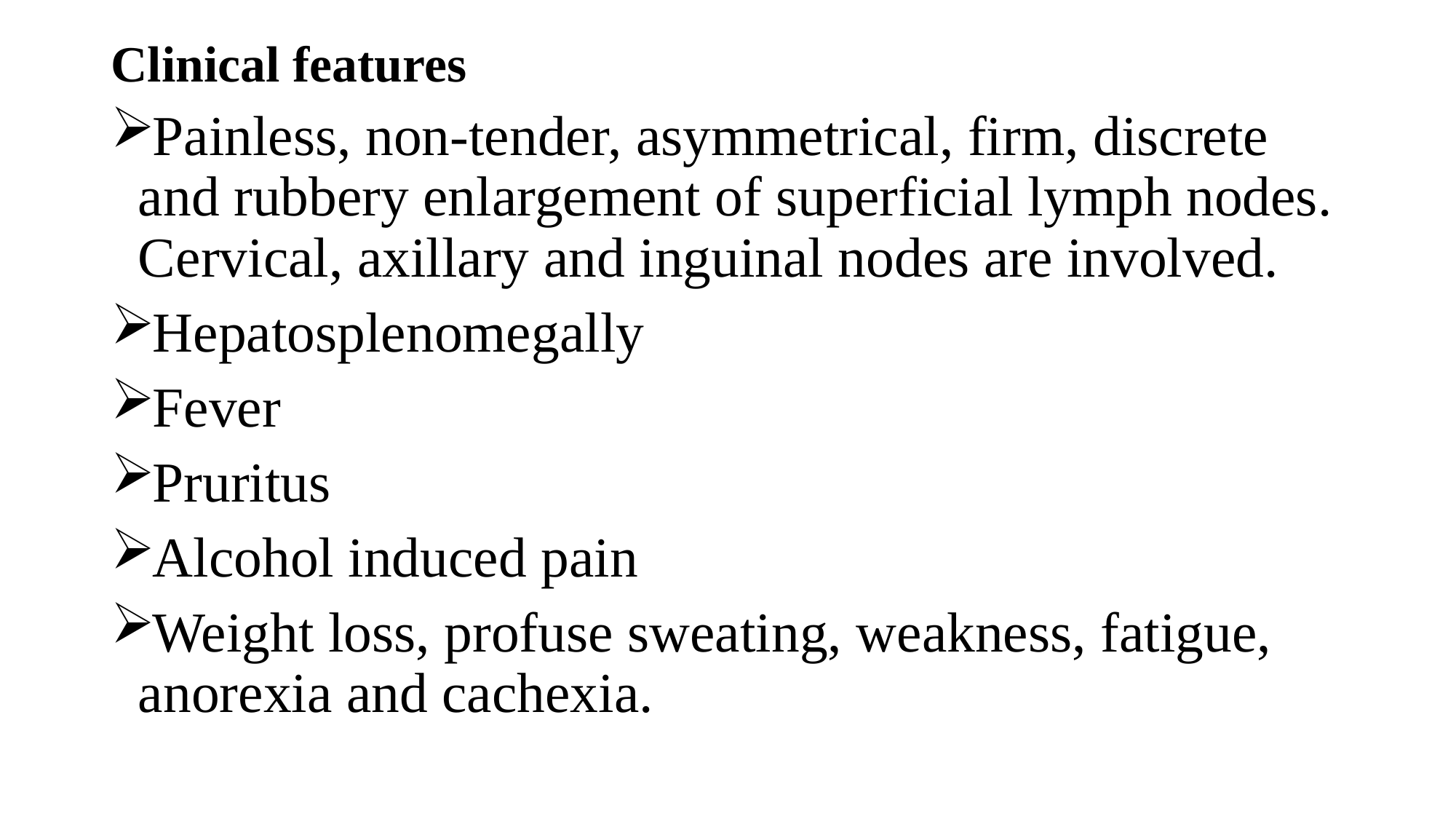

Clinical features
Painless, non-tender, asymmetrical, firm, discrete and rubbery enlargement of superficial lymph nodes. Cervical, axillary and inguinal nodes are involved.
Hepatosplenomegally
Fever
Pruritus
Alcohol induced pain
Weight loss, profuse sweating, weakness, fatigue, anorexia and cachexia.